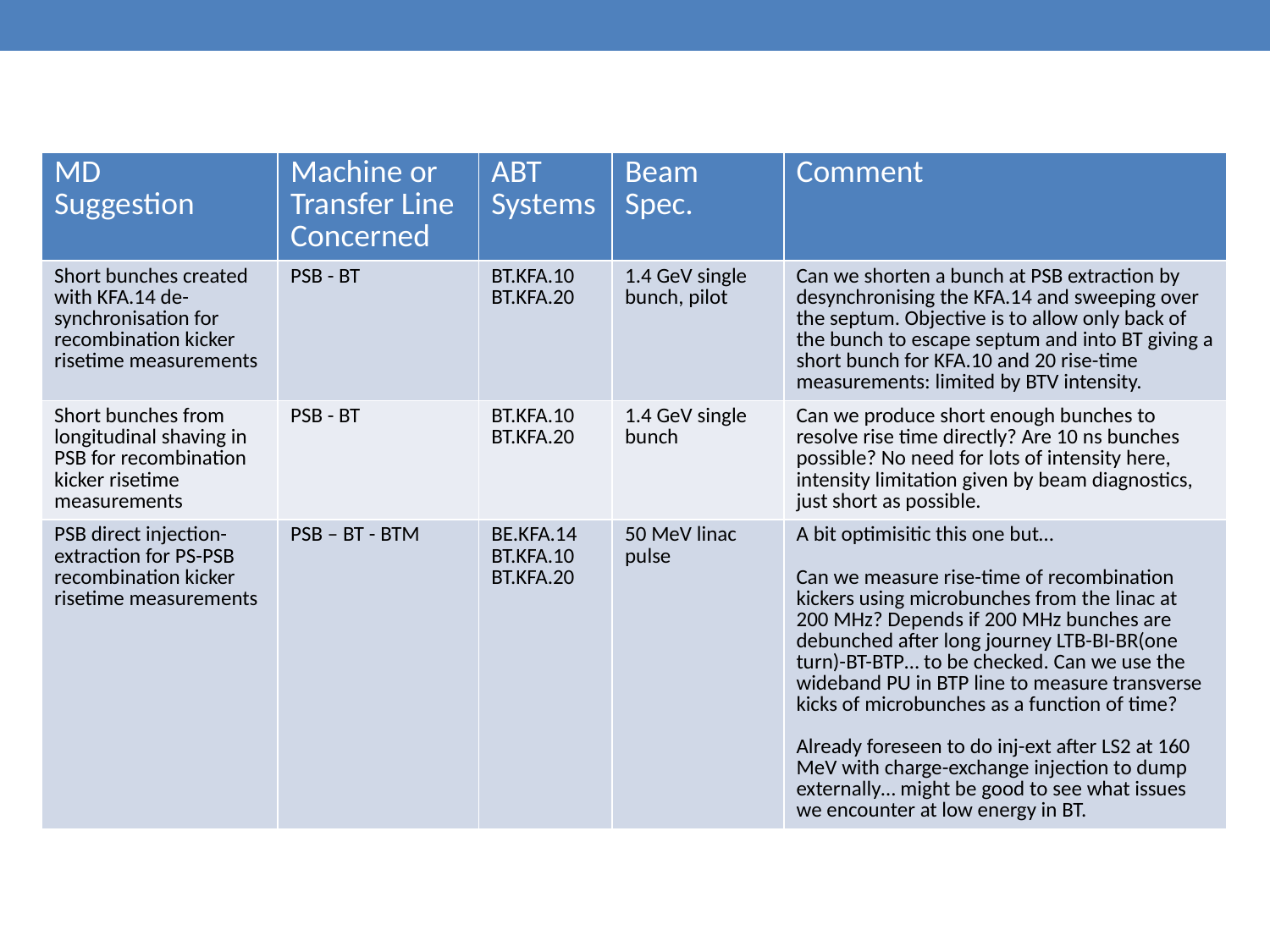

| MD Suggestion | Machine or Transfer Line Concerned | ABT Systems | Beam Spec. | Comment |
| --- | --- | --- | --- | --- |
| Short bunches created with KFA.14 de-synchronisation for recombination kicker risetime measurements | PSB - BT | BT.KFA.10 BT.KFA.20 | 1.4 GeV single bunch, pilot | Can we shorten a bunch at PSB extraction by desynchronising the KFA.14 and sweeping over the septum. Objective is to allow only back of the bunch to escape septum and into BT giving a short bunch for KFA.10 and 20 rise-time measurements: limited by BTV intensity. |
| Short bunches from longitudinal shaving in PSB for recombination kicker risetime measurements | PSB - BT | BT.KFA.10 BT.KFA.20 | 1.4 GeV single bunch | Can we produce short enough bunches to resolve rise time directly? Are 10 ns bunches possible? No need for lots of intensity here, intensity limitation given by beam diagnostics, just short as possible. |
| PSB direct injection- extraction for PS-PSB recombination kicker risetime measurements | PSB – BT - BTM | BE.KFA.14 BT.KFA.10 BT.KFA.20 | 50 MeV linac pulse | A bit optimisitic this one but… Can we measure rise-time of recombination kickers using microbunches from the linac at 200 MHz? Depends if 200 MHz bunches are debunched after long journey LTB-BI-BR(one turn)-BT-BTP… to be checked. Can we use the wideband PU in BTP line to measure transverse kicks of microbunches as a function of time? Already foreseen to do inj-ext after LS2 at 160 MeV with charge-exchange injection to dump externally… might be good to see what issues we encounter at low energy in BT. |